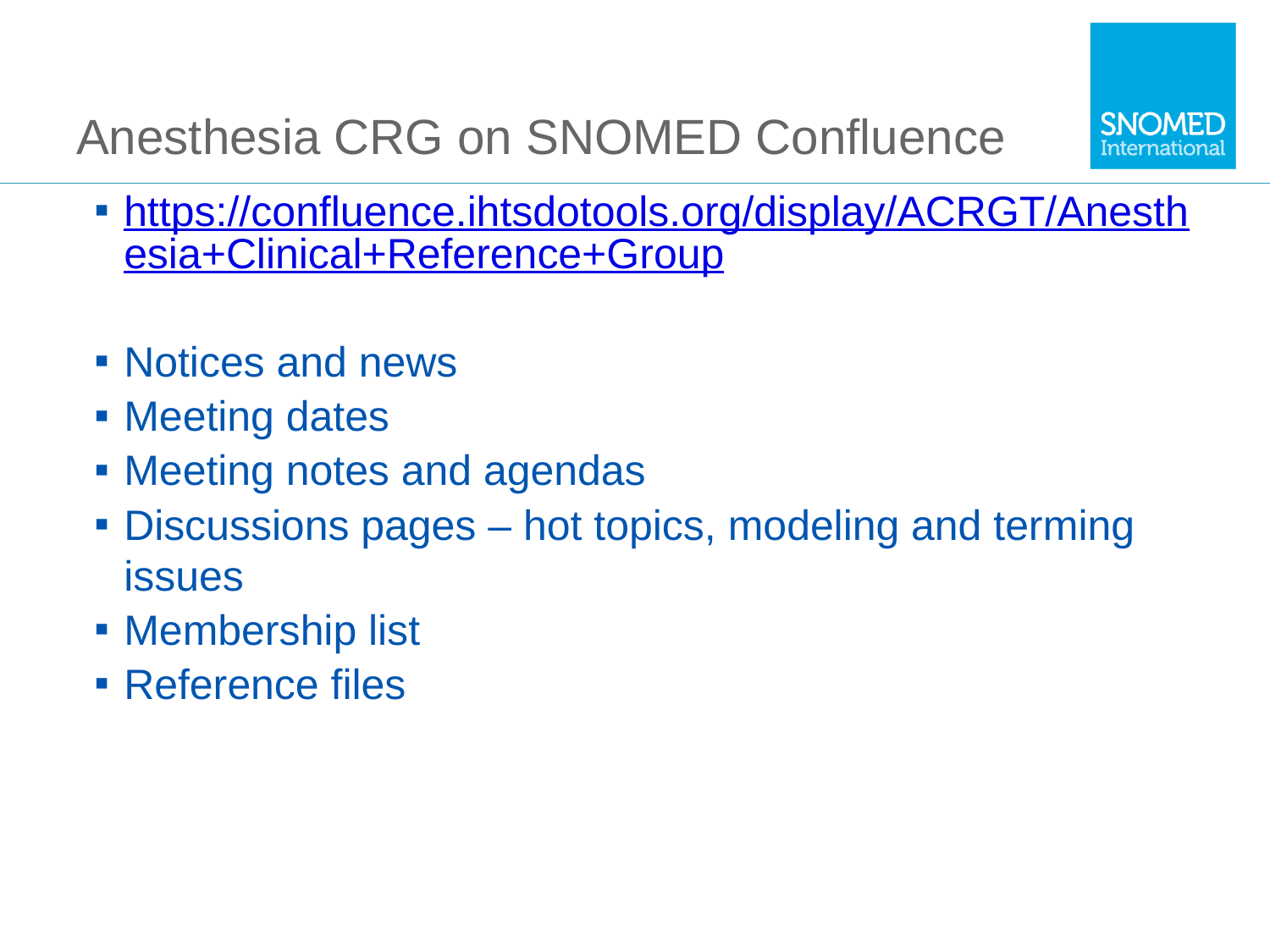

# Anesthesia CRG on SNOMED Confluence
https://confluence.ihtsdotools.org/display/ACRGT/Anesthesia+Clinical+Reference+Group

Notices and news
Meeting dates
Meeting notes and agendas
Discussions pages – hot topics, modeling and terming issues
Membership list
Reference files